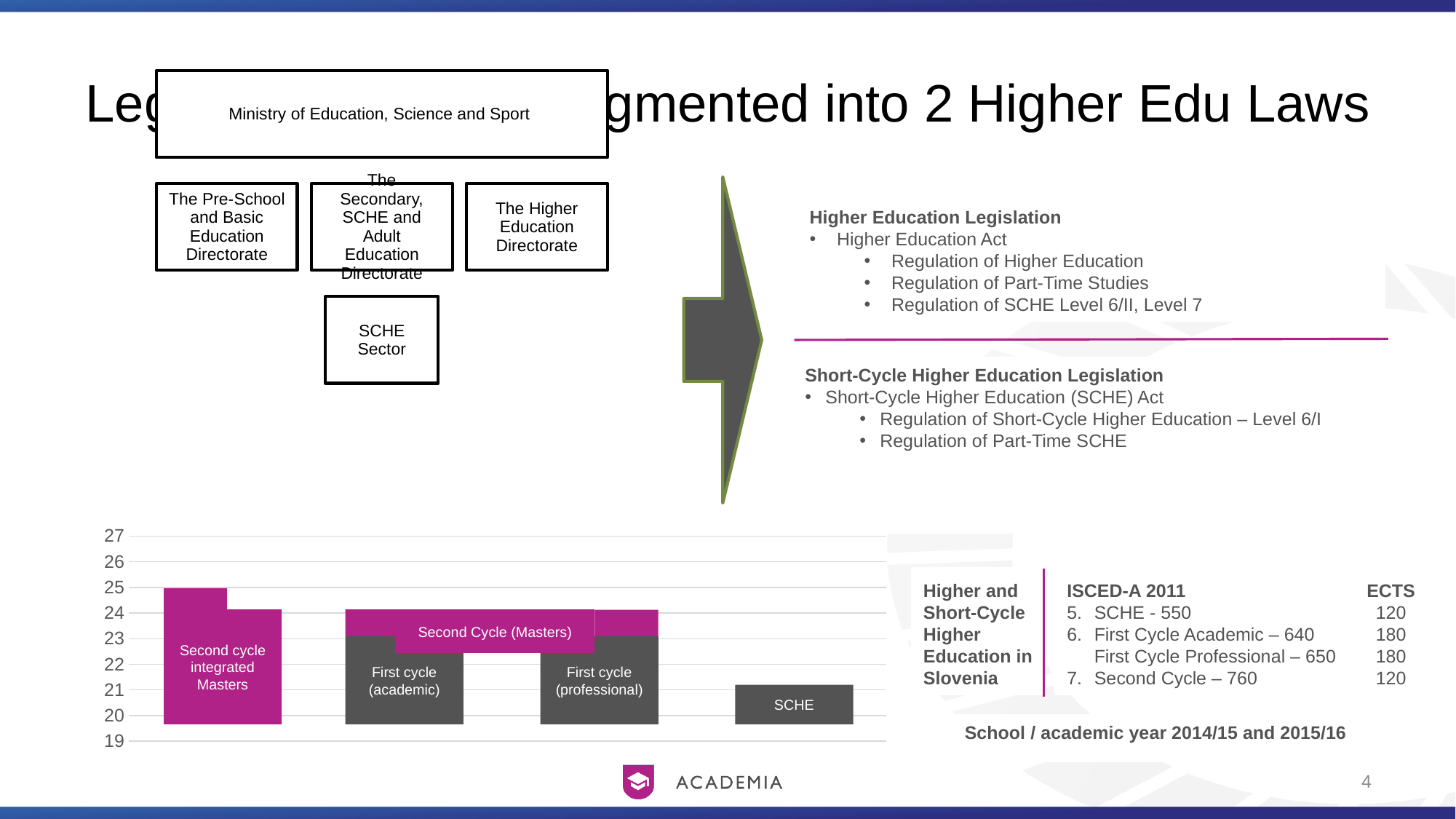

# Legal framework is fragmented into 2 Higher Edu Laws
The Pre-School and Basic Education Directorate
The Secondary, SCHE and Adult Education Directorate
The Higher Education Directorate
Ministry of Education, Science and Sport
SCHE Sector
Higher Education Legislation
Higher Education Act
Regulation of Higher Education
Regulation of Part-Time Studies
Regulation of SCHE Level 6/II, Level 7

Short-Cycle Higher Education Legislation
Short-Cycle Higher Education (SCHE) Act
Regulation of Short-Cycle Higher Education – Level 6/I
Regulation of Part-Time SCHE

### Chart

| Category | Nizi 1 |
|---|---|
| Kategorija 1 | None |
| Kategorija 2 | None |
| Kategorija 3 | None |
| Kategorija 4 | None |
Higher and Short-Cycle Higher Education in Slovenia
ISCED-A 2011
SCHE - 550
First Cycle Academic – 640
First Cycle Professional – 650
Second Cycle – 760
ECTS
120
180
180
120

Second cycle integrated Masters

Second Cycle (Masters)

First cycle (professional)
First cycle (academic)
SCHE
School / academic year 2014/15 and 2015/16
4